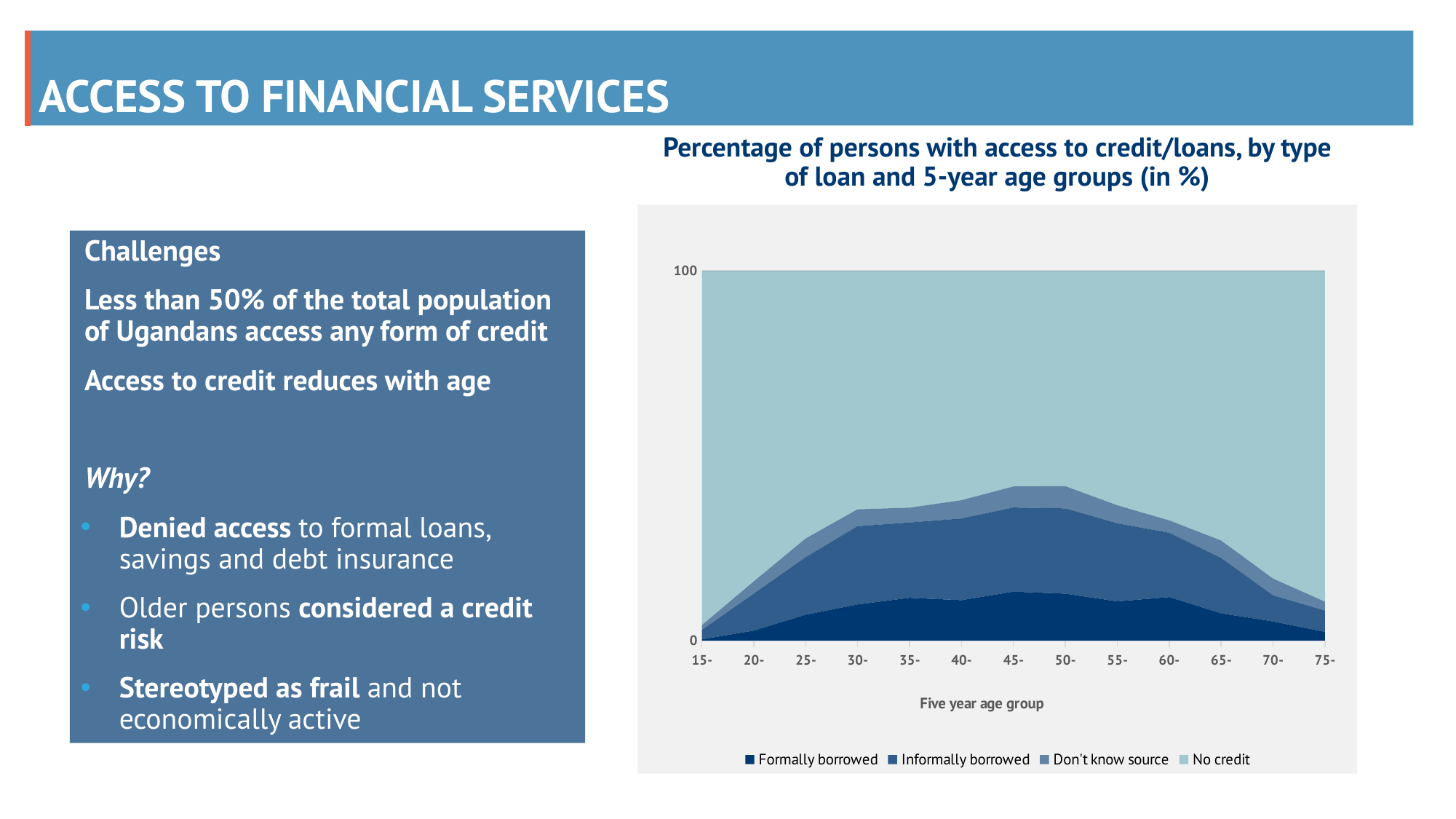

# ACCESS To financial services
Percentage of persons with access to credit/loans, by type of loan and 5-year age groups (in %)

### Chart

| Category | Formally borrowed | Informally borrowed | Don't know source | No credit |
|---|---|---|---|---|
| 15- | 0.309829427352 | 2.5316826476400003 | 1.3203279250079998 | 95.83816 |
| 20- | 2.680105376564 | 9.988310814988 | 3.3225038084480003 | 84.00908 |
| 25- | 6.968499384588001 | 15.540684003627998 | 5.082856611784 | 72.40796 |
| 30- | 9.744971724621001 | 21.160417380801995 | 4.573200894577 | 64.52141000000002 |
| 35- | 11.544527680364997 | 20.361292887551997 | 4.015189432083 | 64.07899 |
| 40- | 10.895621527665 | 22.09918655085 | 4.936738128330001 | 62.068453793154994 |
| 45- | 13.198493706014 | 22.759563755945997 | 5.705678371666 | 58.336264166373994 |
| 50- | 12.663926259431998 | 23.056431953687998 | 6.029321786879999 | 58.25032000000001 |
| 55- | 10.572737189650997 | 21.100591226481 | 4.885397927994999 | 63.441273655873005 |
| 60- | 11.737100007126001 | 17.395212941496 | 3.3480570513780004 | 67.51962999999999 |
| 65- | 7.344063227627999 | 14.969372505030002 | 4.7237342673419995 | 72.96283 |
| 70- | 5.144898481746 | 7.040440203945 | 4.565069639268001 | 83.249591675041 |
| 75- | 2.336029927372 | 5.735355794509001 | 2.410684278119 | 89.51792999999999 |
Challenges
Less than 50% of the total population of Ugandans access any form of credit
Access to credit reduces with age

Why?
Denied access to formal loans, savings and debt insurance
Older persons considered a credit risk
Stereotyped as frail and not economically active